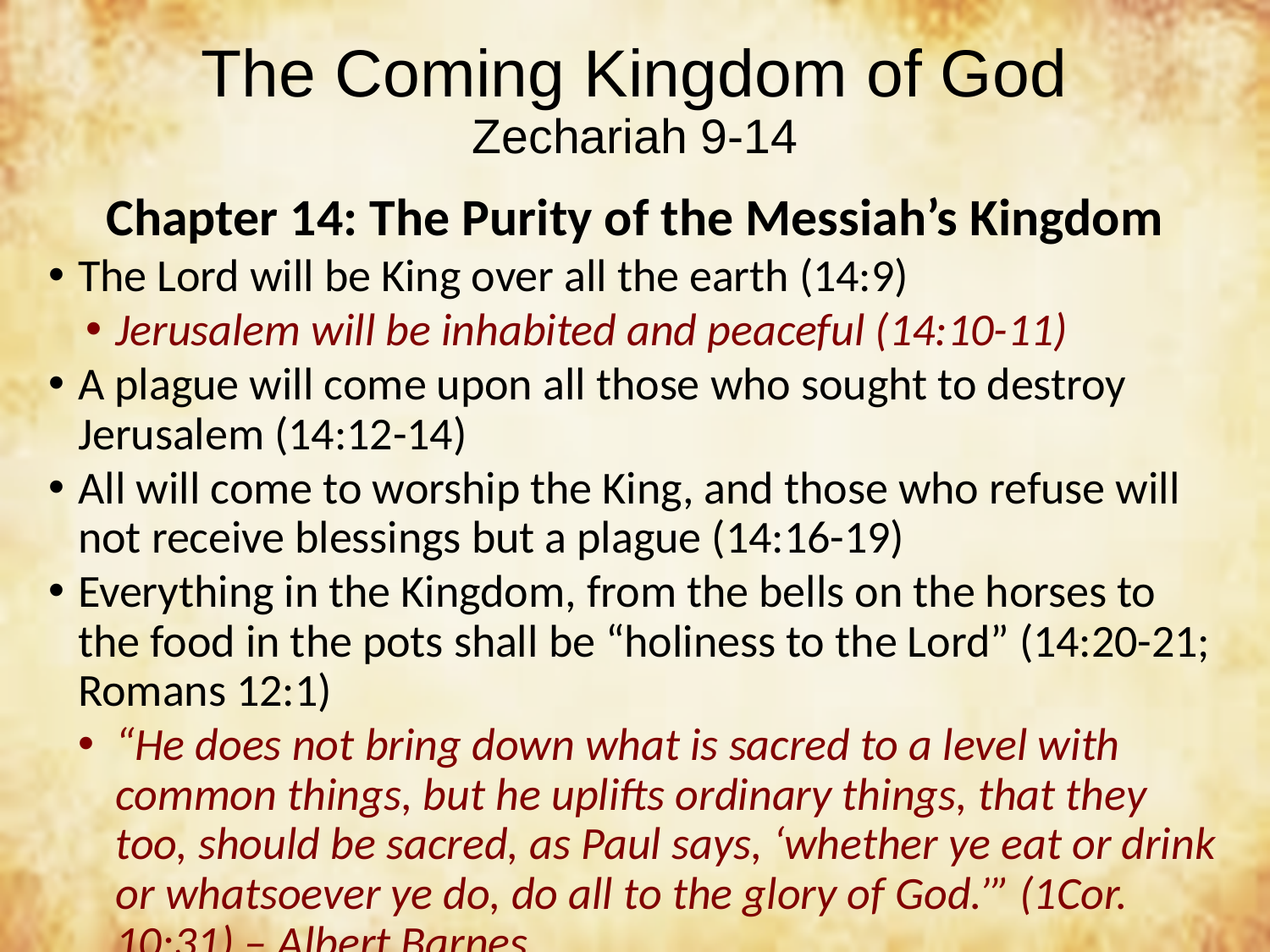

# The Coming Kingdom of God Zechariah 9-14
Chapter 14: The Purity of the Messiah’s Kingdom
The Lord will be King over all the earth (14:9)
Jerusalem will be inhabited and peaceful (14:10-11)
A plague will come upon all those who sought to destroy Jerusalem (14:12-14)
All will come to worship the King, and those who refuse will not receive blessings but a plague (14:16-19)
Everything in the Kingdom, from the bells on the horses to the food in the pots shall be “holiness to the Lord” (14:20-21; Romans 12:1)
“He does not bring down what is sacred to a level with common things, but he uplifts ordinary things, that they too, should be sacred, as Paul says, ‘whether ye eat or drink or whatsoever ye do, do all to the glory of God.’” (1Cor. 10:31) – Albert Barnes